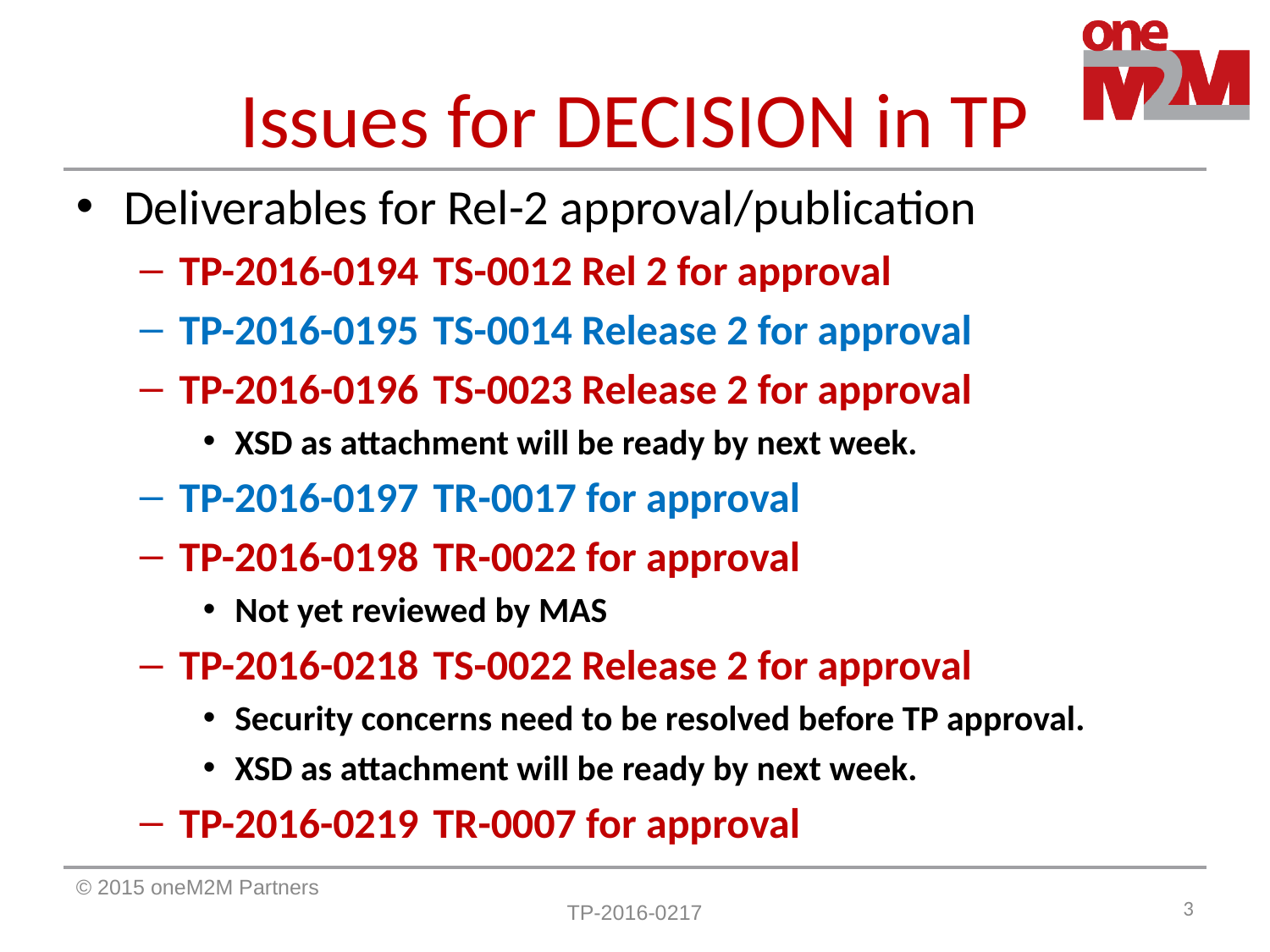

# Issues for DECISION in TP
Deliverables for Rel-2 approval/publication
TP-2016-0194	TS-0012 Rel 2 for approval
TP-2016-0195	TS-0014 Release 2 for approval
TP-2016-0196	TS-0023 Release 2 for approval
XSD as attachment will be ready by next week.
TP-2016-0197	TR-0017 for approval
TP-2016-0198	TR-0022 for approval
Not yet reviewed by MAS
TP-2016-0218	TS-0022 Release 2 for approval
Security concerns need to be resolved before TP approval.
XSD as attachment will be ready by next week.
TP-2016-0219	TR-0007 for approval

3